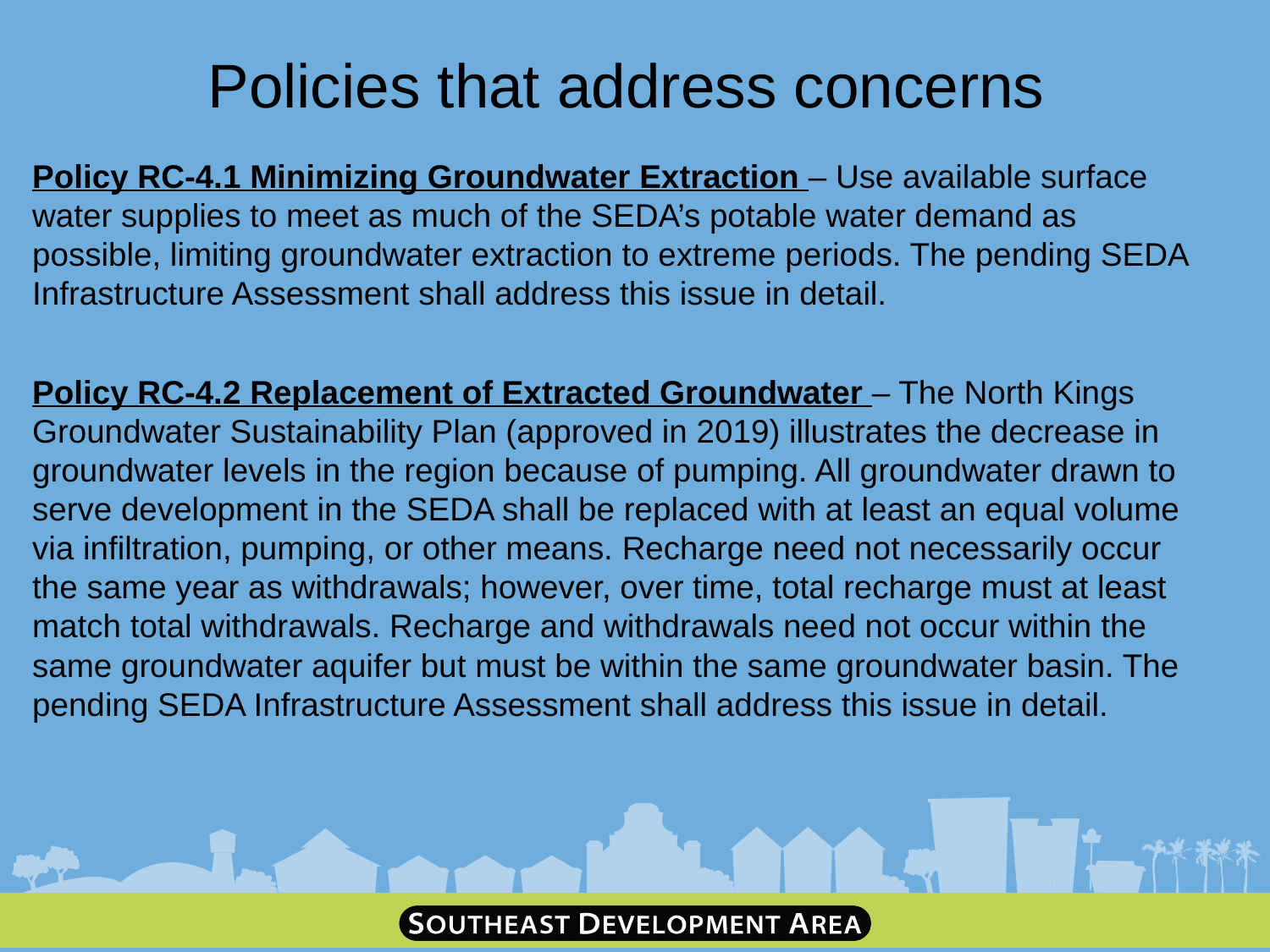

# Policies that address concerns
Policy RC-4.1 Minimizing Groundwater Extraction – Use available surface water supplies to meet as much of the SEDA’s potable water demand as possible, limiting groundwater extraction to extreme periods. The pending SEDA Infrastructure Assessment shall address this issue in detail.

Policy RC-4.2 Replacement of Extracted Groundwater – The North Kings Groundwater Sustainability Plan (approved in 2019) illustrates the decrease in groundwater levels in the region because of pumping. All groundwater drawn to serve development in the SEDA shall be replaced with at least an equal volume via infiltration, pumping, or other means. Recharge need not necessarily occur the same year as withdrawals; however, over time, total recharge must at least match total withdrawals. Recharge and withdrawals need not occur within the same groundwater aquifer but must be within the same groundwater basin. The pending SEDA Infrastructure Assessment shall address this issue in detail.